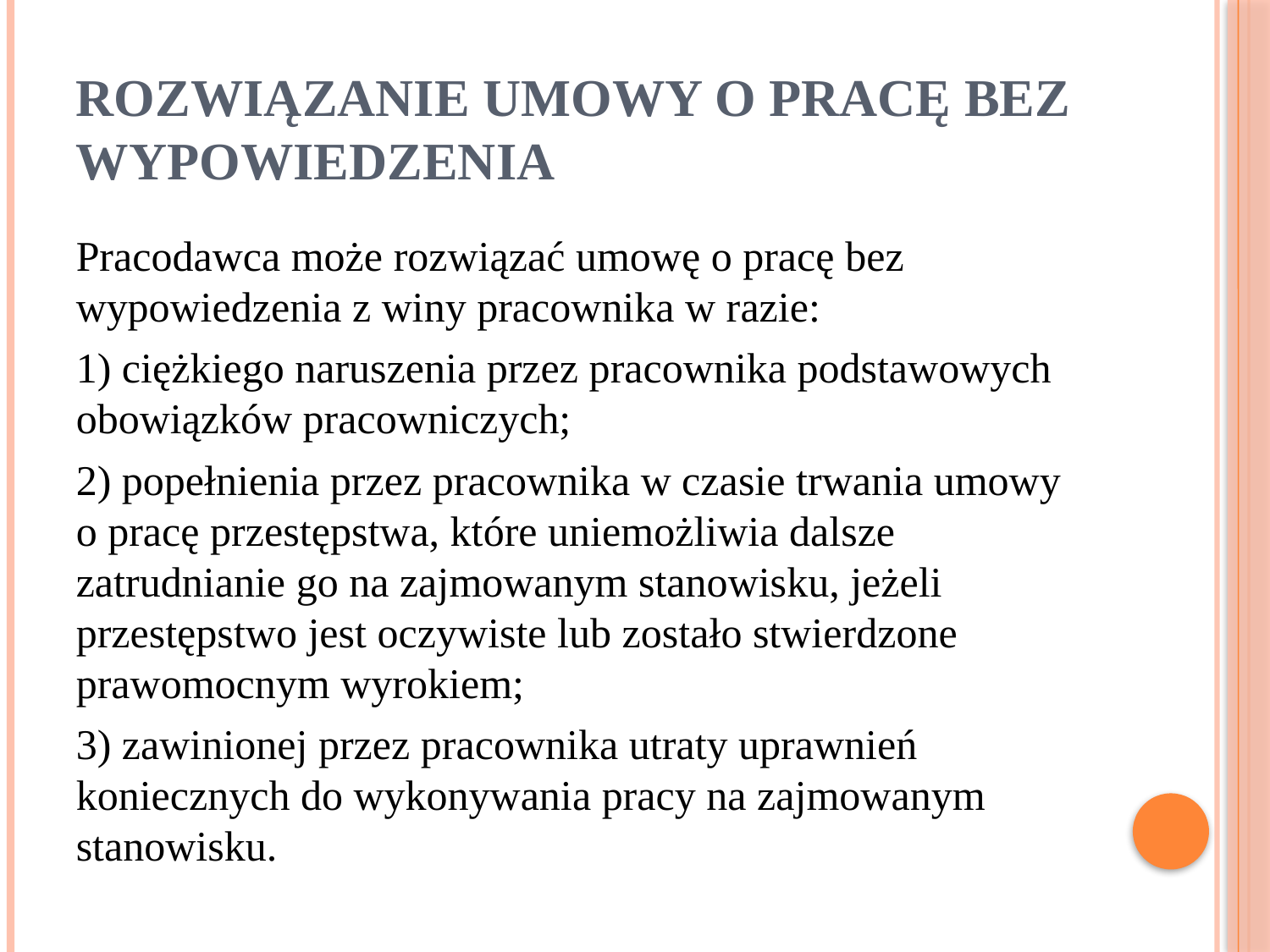

# Rozwiązanie umowy o pracę bez wypowiedzenia
Pracodawca może rozwiązać umowę o pracę bez wypowiedzenia z winy pracownika w razie:
1) ciężkiego naruszenia przez pracownika podstawowych obowiązków pracowniczych;
2) popełnienia przez pracownika w czasie trwania umowy o pracę przestępstwa, które uniemożliwia dalsze zatrudnianie go na zajmowanym stanowisku, jeżeli przestępstwo jest oczywiste lub zostało stwierdzone prawomocnym wyrokiem;
3) zawinionej przez pracownika utraty uprawnień koniecznych do wykonywania pracy na zajmowanym stanowisku.